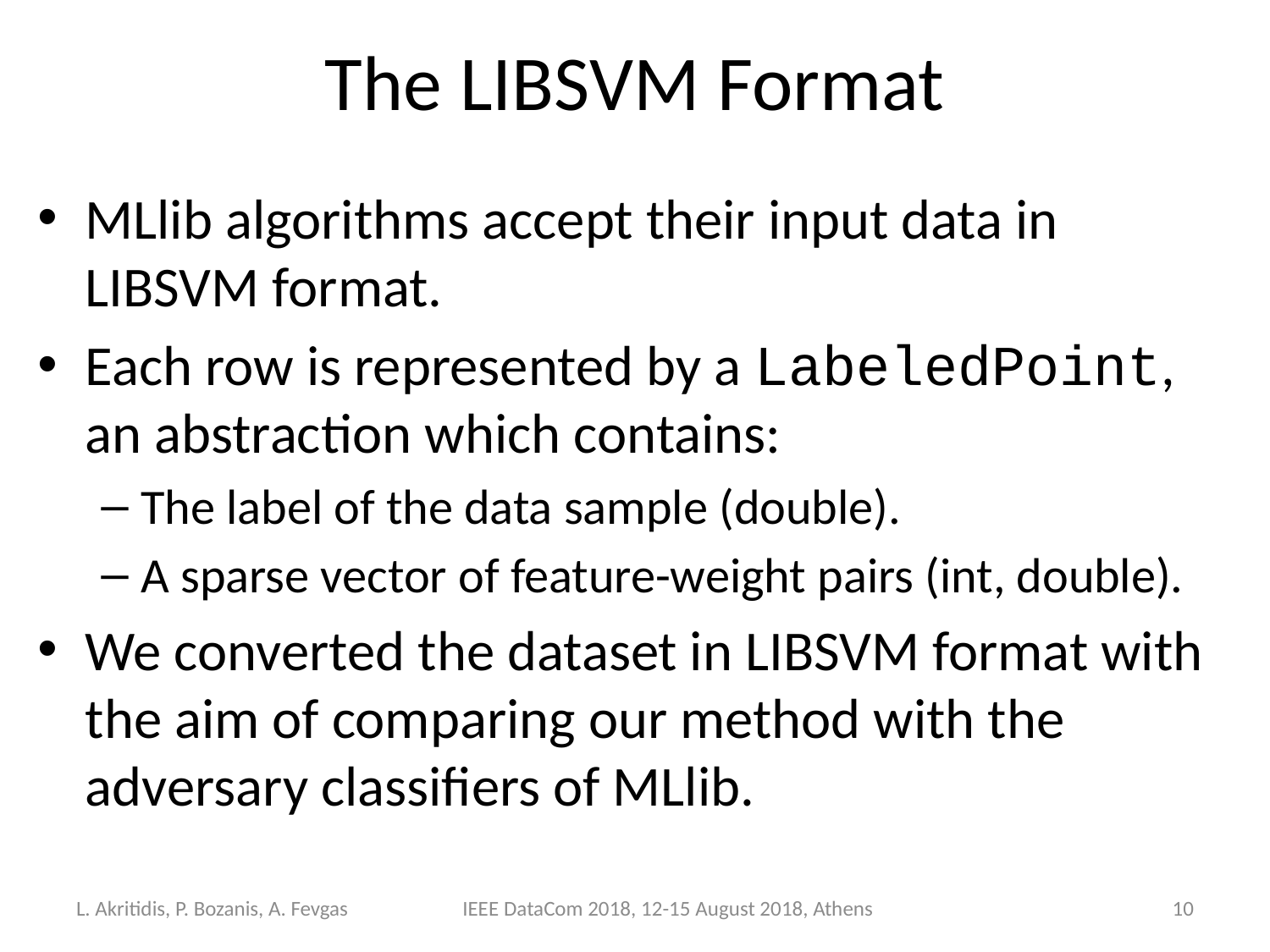

# The LIBSVM Format
MLlib algorithms accept their input data in LIBSVM format.
Each row is represented by a LabeledPoint, an abstraction which contains:
The label of the data sample (double).
A sparse vector of feature-weight pairs (int, double).
We converted the dataset in LIBSVM format with the aim of comparing our method with the adversary classifiers of MLlib.

L. Akritidis, P. Bozanis, A. Fevgas
IEEE DataCom 2018, 12-15 August 2018, Athens
10